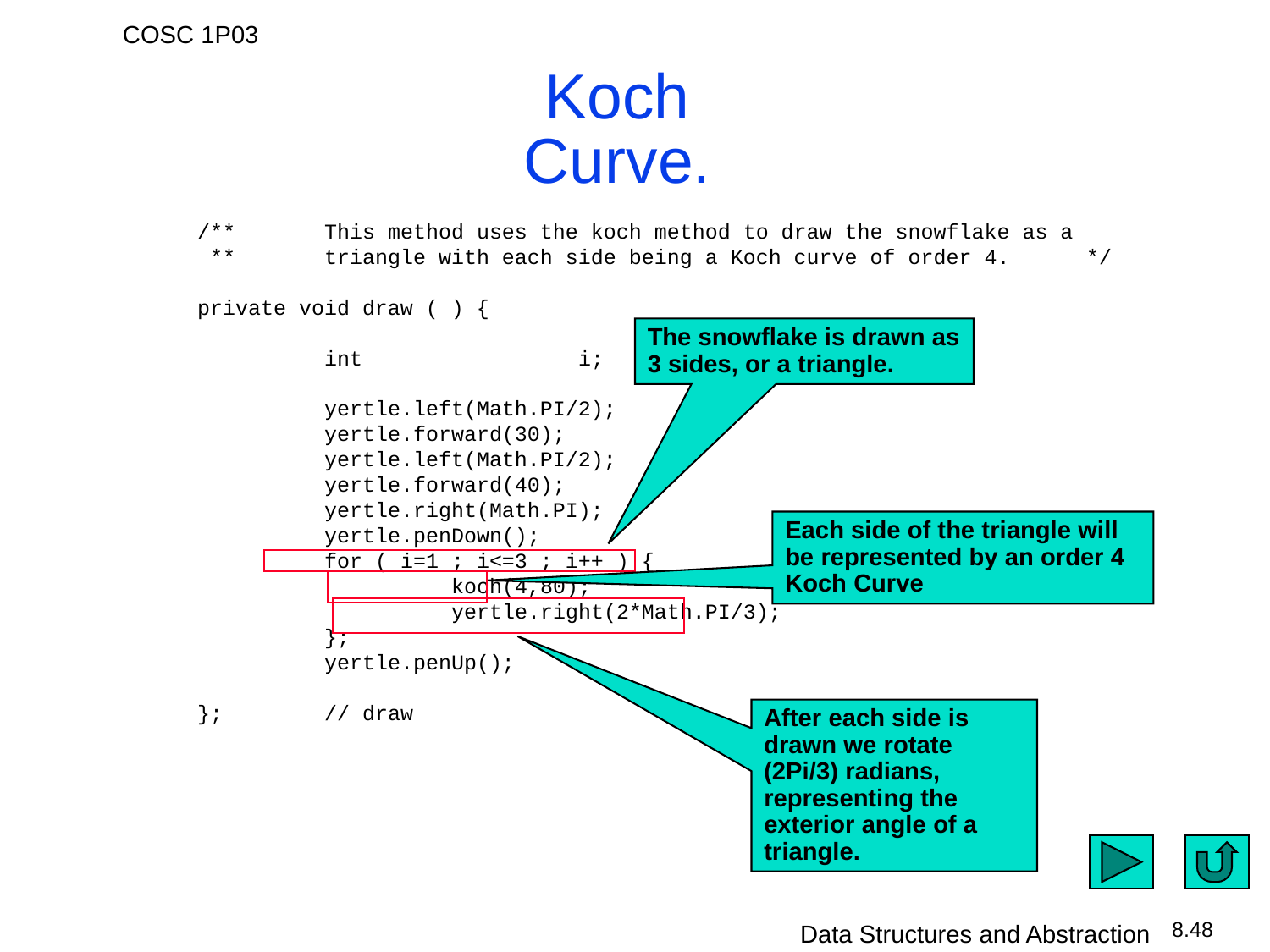

# Koch Curve.
	/**	This method uses the koch method to draw the snowflake as a
	 **	triangle with each side being a Koch curve of order 4.	*/

	private void draw ( ) {

		int		i;

		yertle.left(Math.PI/2);
		yertle.forward(30);
		yertle.left(Math.PI/2);
		yertle.forward(40);
		yertle.right(Math.PI);
		yertle.penDown();
		for ( i=1 ; i<=3 ; i++ ) {
			koch(4,80);
			yertle.right(2*Math.PI/3);
		};
		yertle.penUp();

	};	// draw
The snowflake is drawn as 3 sides, or a triangle.

Each side of the triangle will be represented by an order 4 Koch Curve

After each side is drawn we rotate (2Pi/3) radians, representing the exterior angle of a triangle.